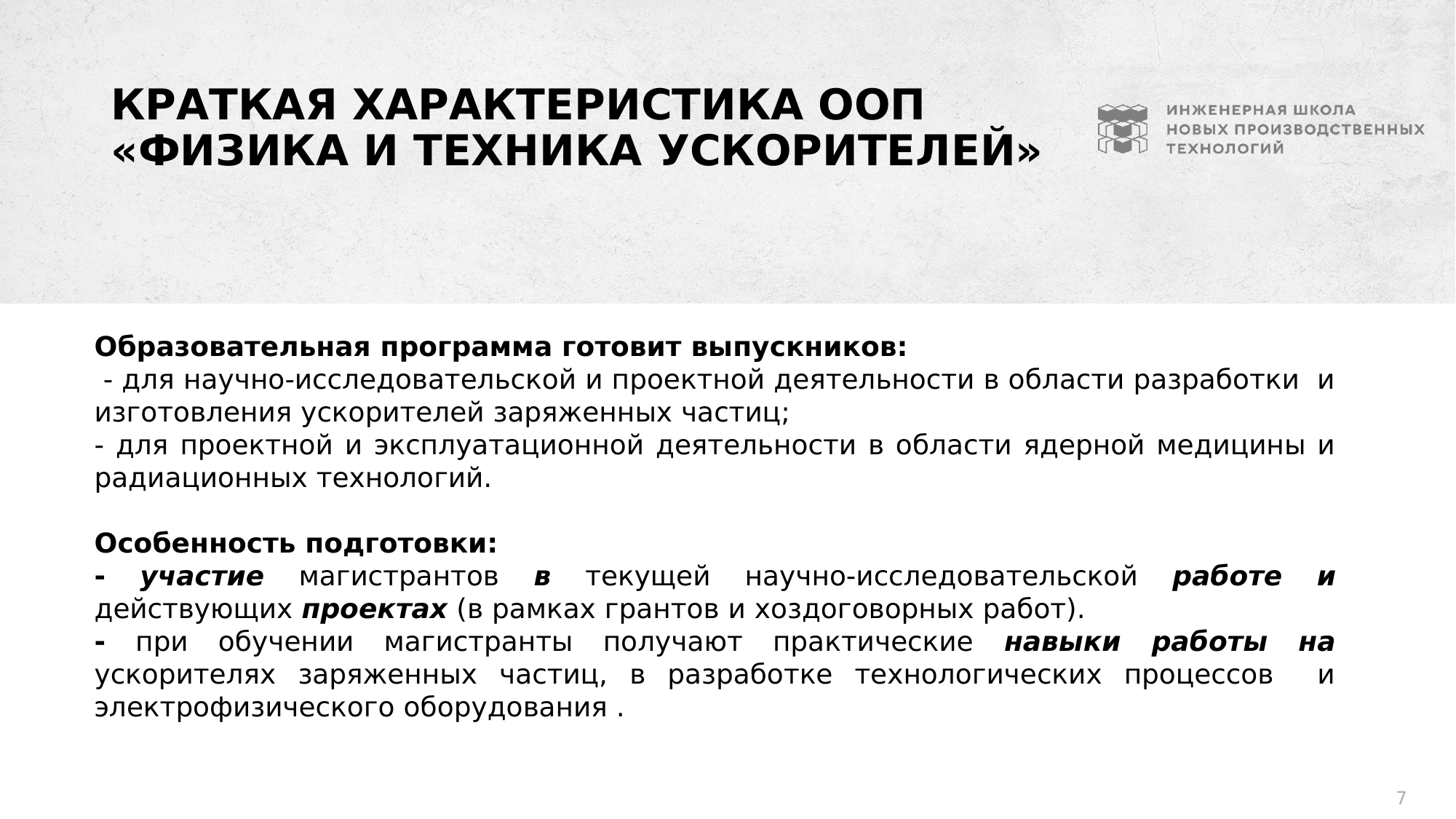

# Краткая характеристика ООП «Физика и техника ускорителей»
Образовательная программа готовит выпускников:
 - для научно-исследовательской и проектной деятельности в области разработки  и изготовления ускорителей заряженных частиц;
- для проектной и эксплуатационной деятельности в области ядерной медицины и радиационных технологий.

Особенность подготовки:
- участие магистрантов в текущей научно-исследовательской работе и действующих проектах (в рамках грантов и хоздоговорных работ).
- при обучении магистранты получают практические навыки работы на ускорителях заряженных частиц, в разработке технологических процессов  и электрофизического оборудования .

7